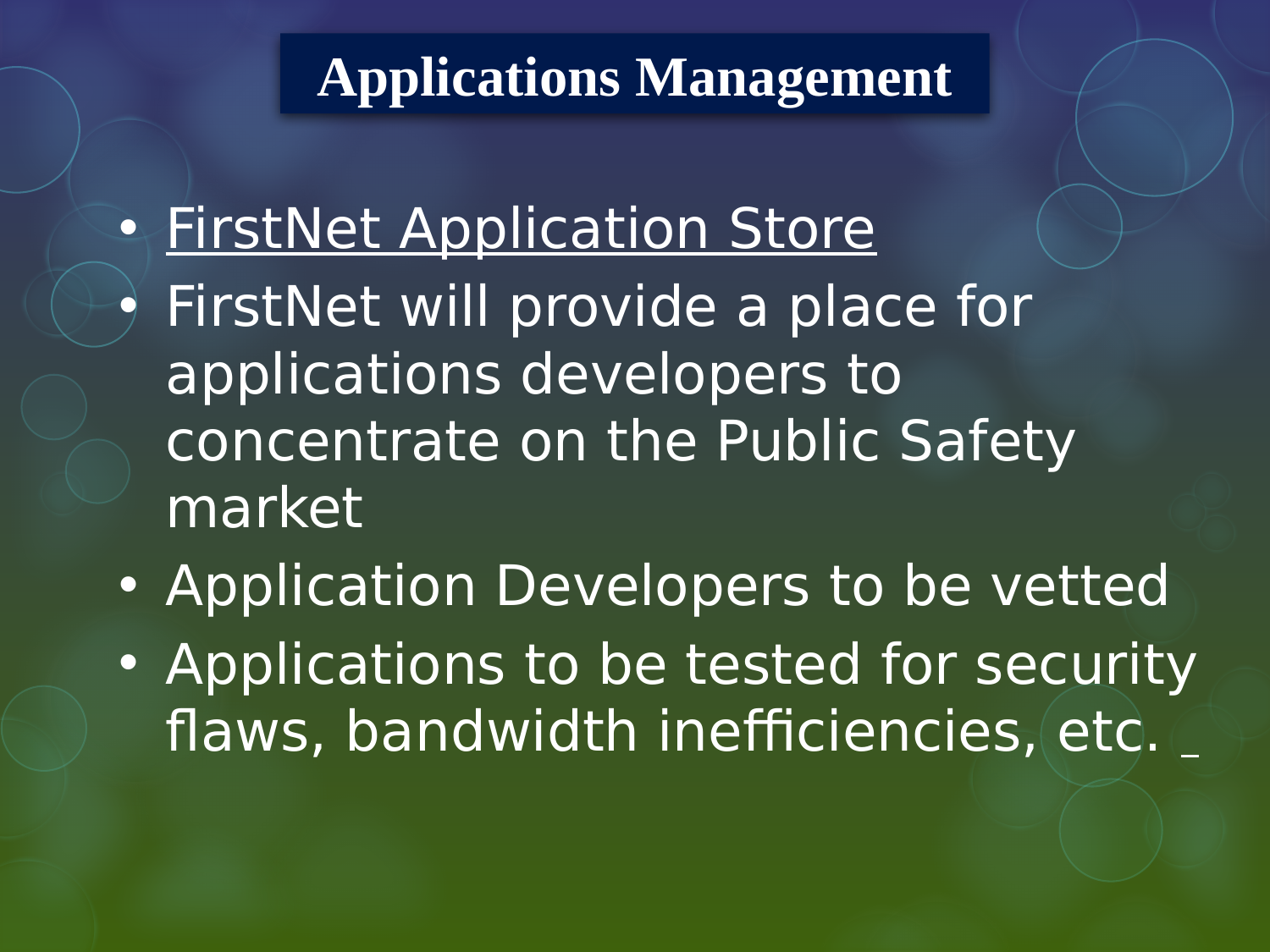

Applications Management
FirstNet Application Store
FirstNet will provide a place for applications developers to concentrate on the Public Safety market
Application Developers to be vetted
Applications to be tested for security flaws, bandwidth inefficiencies, etc.